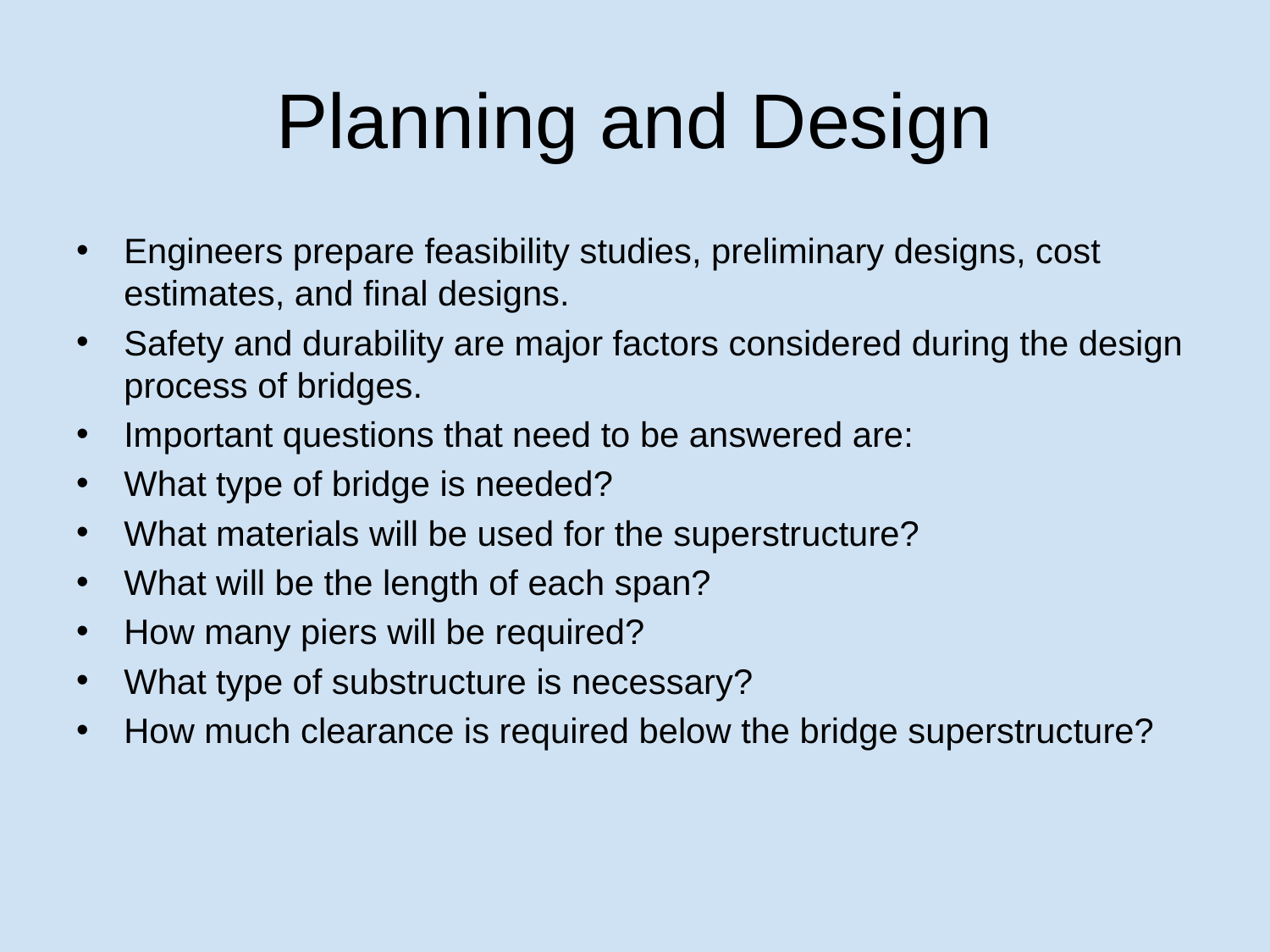

# Planning and Design
Engineers prepare feasibility studies, preliminary designs, cost estimates, and final designs.
Safety and durability are major factors considered during the design process of bridges.
Important questions that need to be answered are:
What type of bridge is needed?
What materials will be used for the superstructure?
What will be the length of each span?
How many piers will be required?
What type of substructure is necessary?
How much clearance is required below the bridge superstructure?